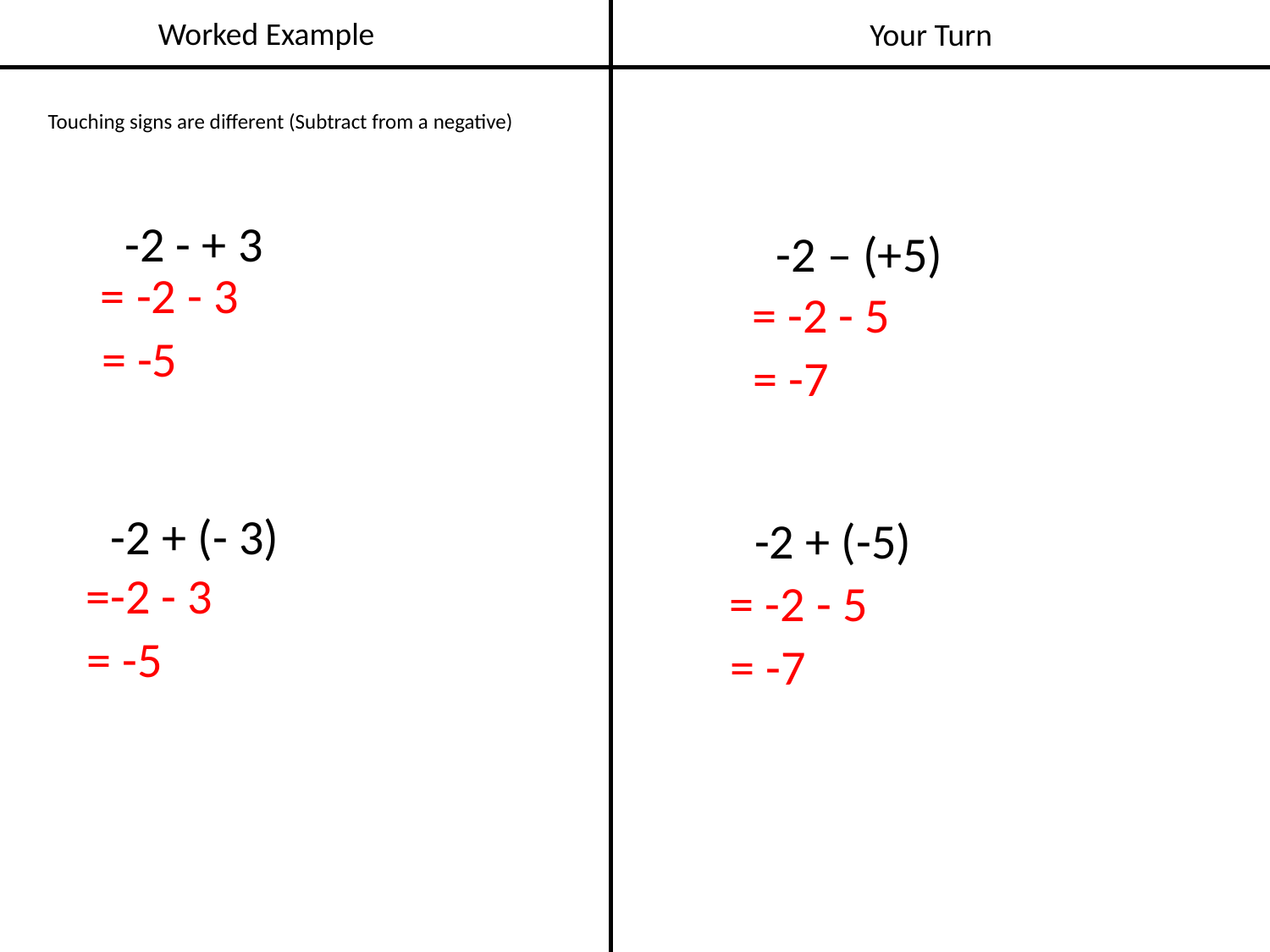

Worked Example
Your Turn
Touching signs are different (Subtract from a negative)
-2 - + 3
-2 – (+5)
= -2 - 3
= -2 - 5
= -5
= -7
-2 + (- 3)
-2 + (-5)
=-2 - 3
= -2 - 5
= -5
= -7